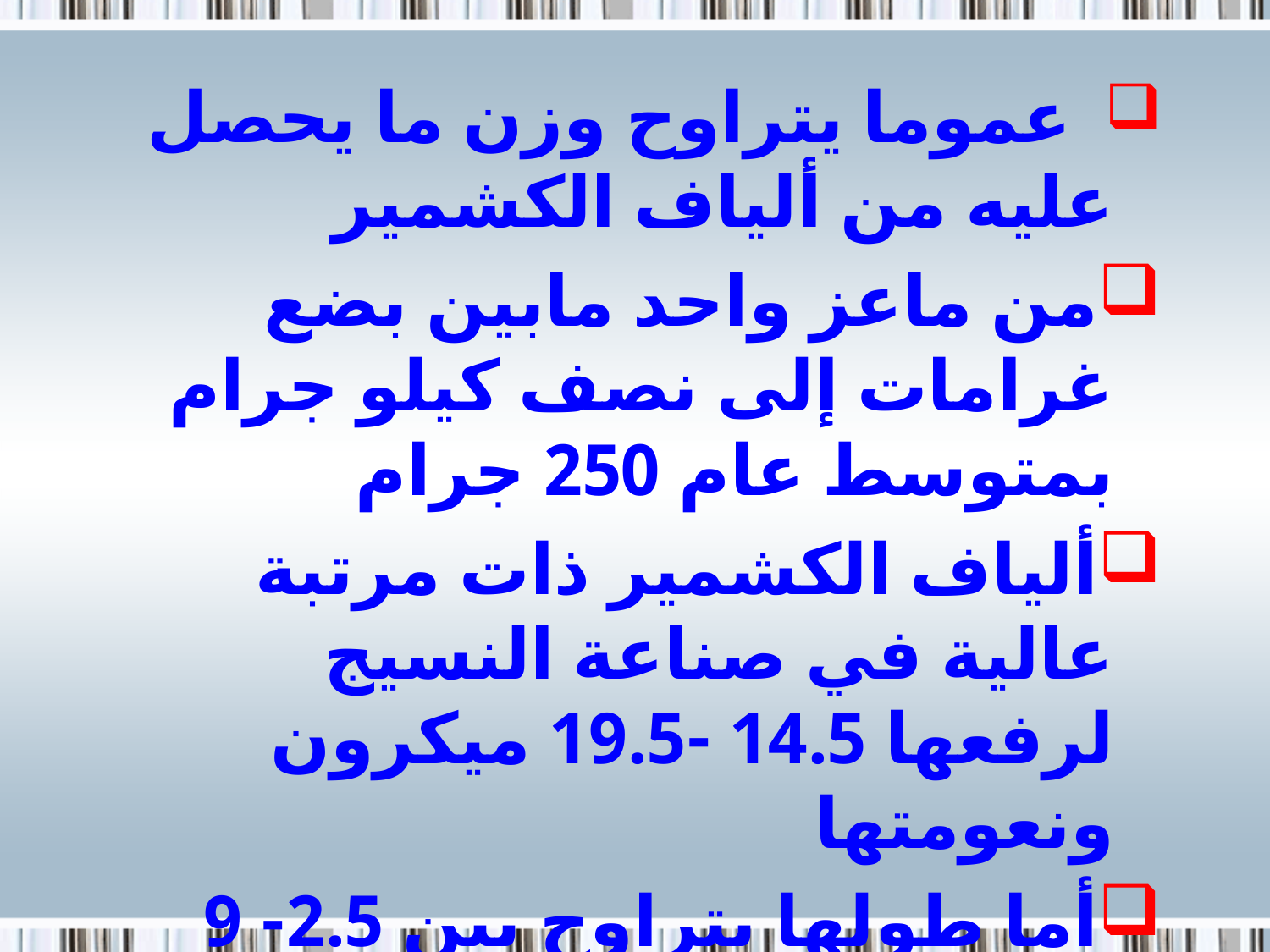

#
  عموما يتراوح وزن ما يحصل عليه من ألياف الكشمير
من ماعز واحد مابين بضع غرامات إلى نصف كيلو جرام بمتوسط عام 250 جرام
ألياف الكشمير ذات مرتبة عالية في صناعة النسيج لرفعها 14.5 -19.5 ميكرون ونعومتها
أما طولها يتراوح بين 2.5- 9 سم